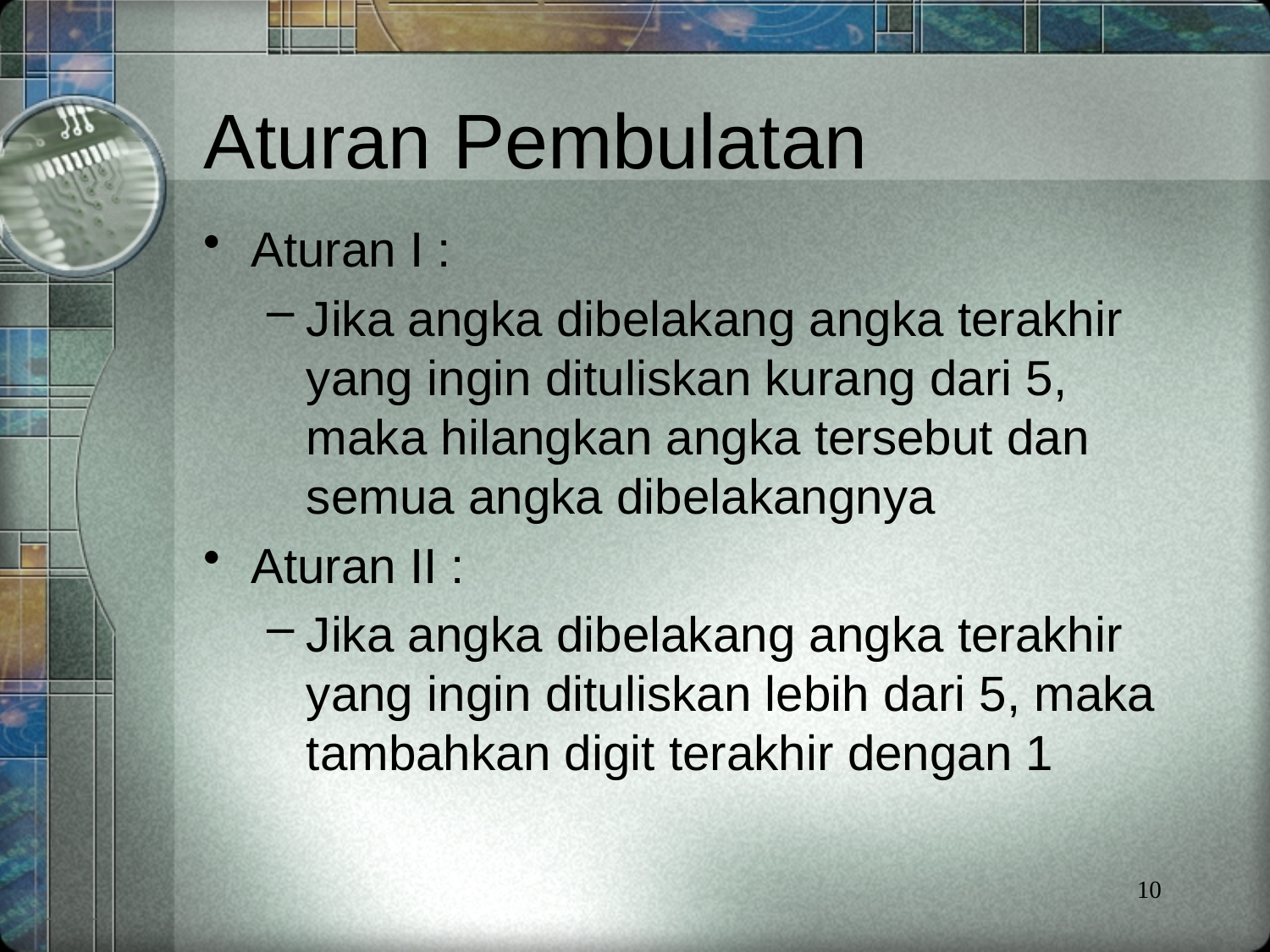

# Aturan Pembulatan
Aturan I :
Jika angka dibelakang angka terakhir yang ingin dituliskan kurang dari 5, maka hilangkan angka tersebut dan semua angka dibelakangnya
Aturan II :
Jika angka dibelakang angka terakhir yang ingin dituliskan lebih dari 5, maka tambahkan digit terakhir dengan 1

10